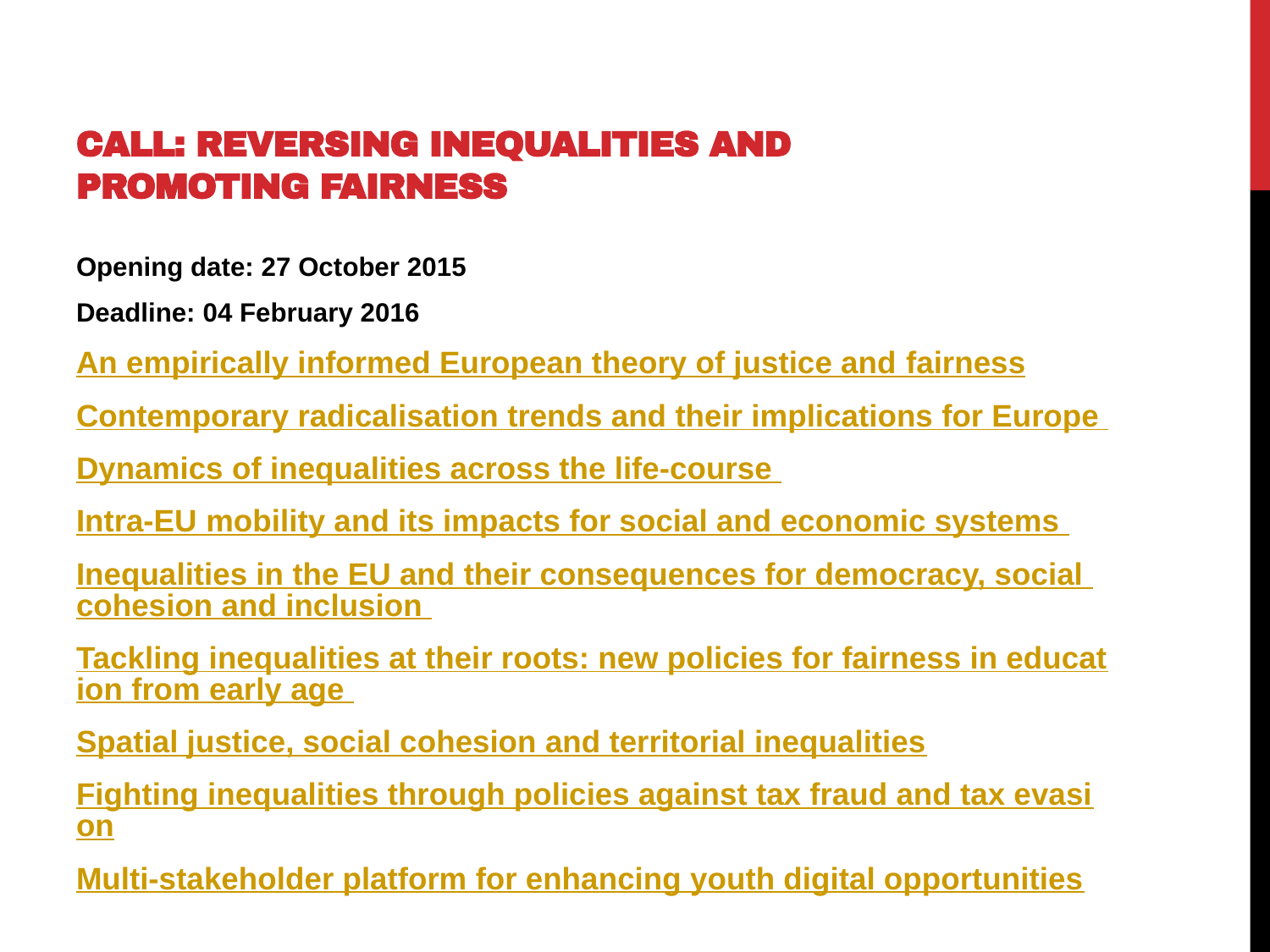

# CALL: REVERSING INEQUALITIES AND PROMOTING FAIRNESS
Opening date: 27 October 2015
Deadline: 04 February 2016
An empirically informed European theory of justice and fairness
Contemporary radicalisation trends and their implications for Europe
Dynamics of inequalities across the life-course
Intra-EU mobility and its impacts for social and economic systems
Inequalities in the EU and their consequences for democracy, social cohesion and inclusion
Tackling inequalities at their roots: new policies for fairness in education from early age
Spatial justice, social cohesion and territorial inequalities
Fighting inequalities through policies against tax fraud and tax evasion
Multi-stakeholder platform for enhancing youth digital opportunities